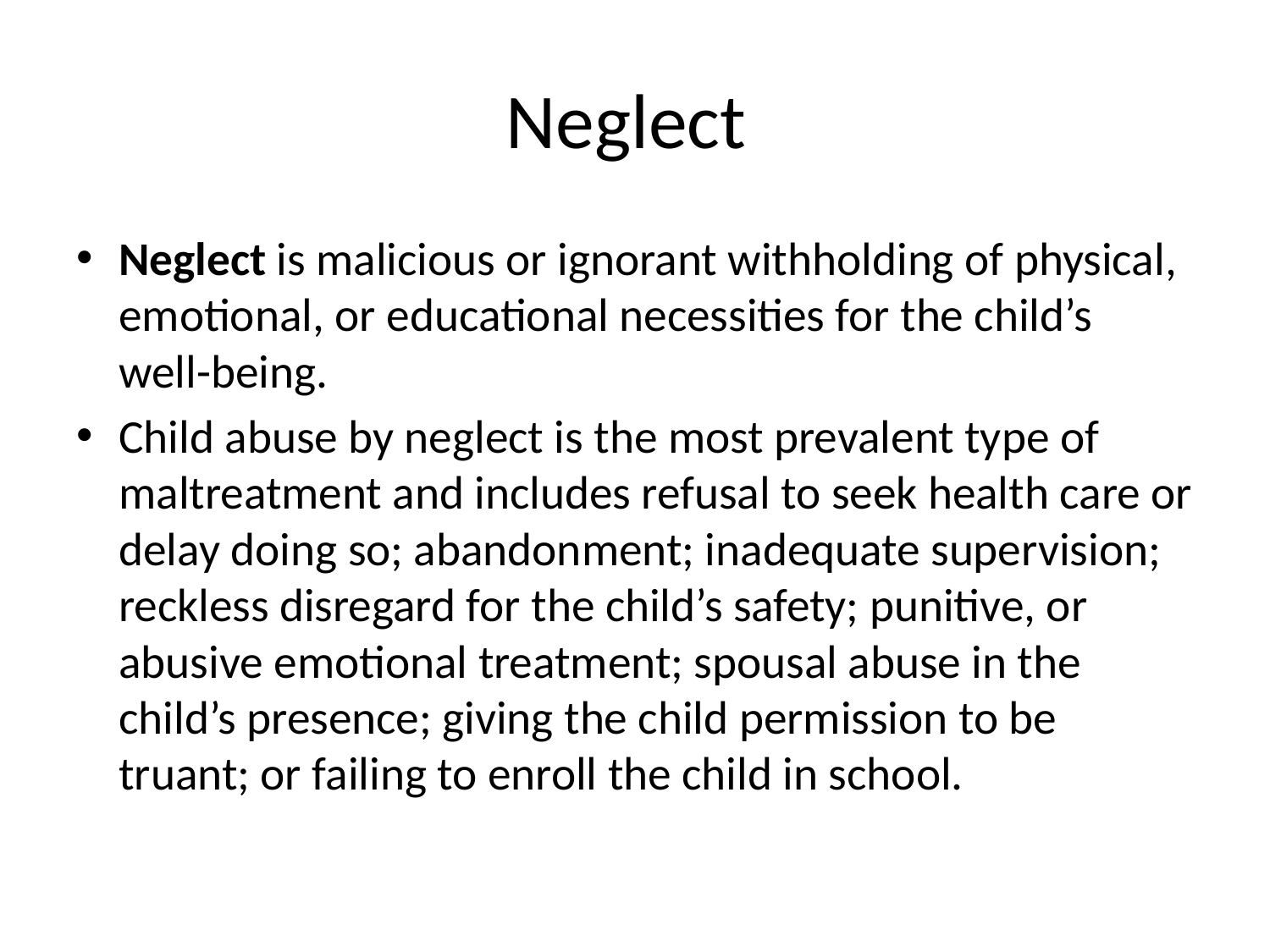

# Neglect
Neglect is malicious or ignorant withholding of physical, emotional, or educational necessities for the child’s well-being.
Child abuse by neglect is the most prevalent type of maltreatment and includes refusal to seek health care or delay doing so; abandonment; inadequate supervision; reckless disregard for the child’s safety; punitive, or abusive emotional treatment; spousal abuse in the child’s presence; giving the child permission to be truant; or failing to enroll the child in school.